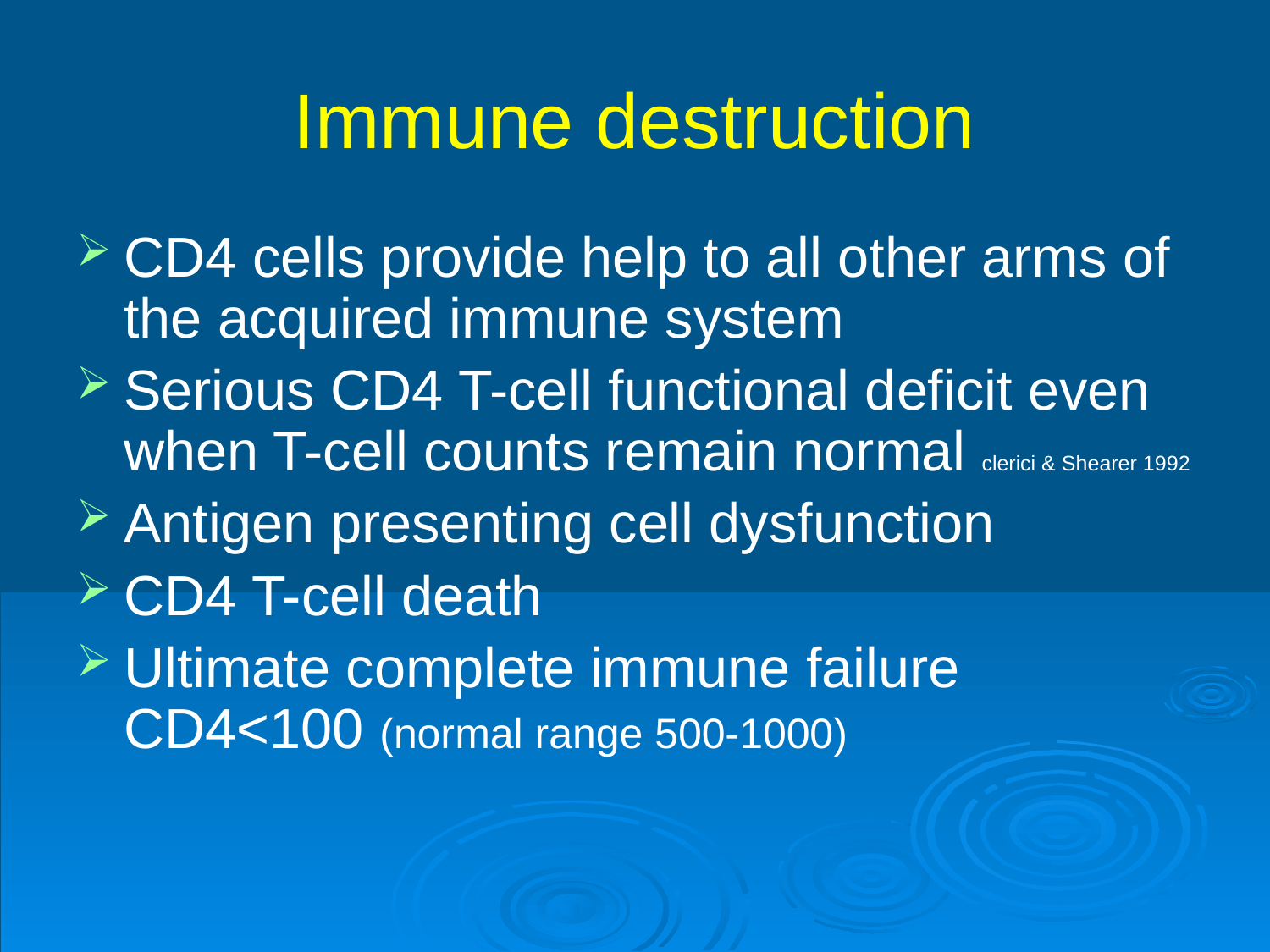

# Immune destruction
CD4 cells provide help to all other arms of the acquired immune system
Serious CD4 T-cell functional deficit even when T-cell counts remain normal clerici & Shearer 1992
Antigen presenting cell dysfunction
CD4 T-cell death
Ultimate complete immune failure CD4<100 (normal range 500-1000)